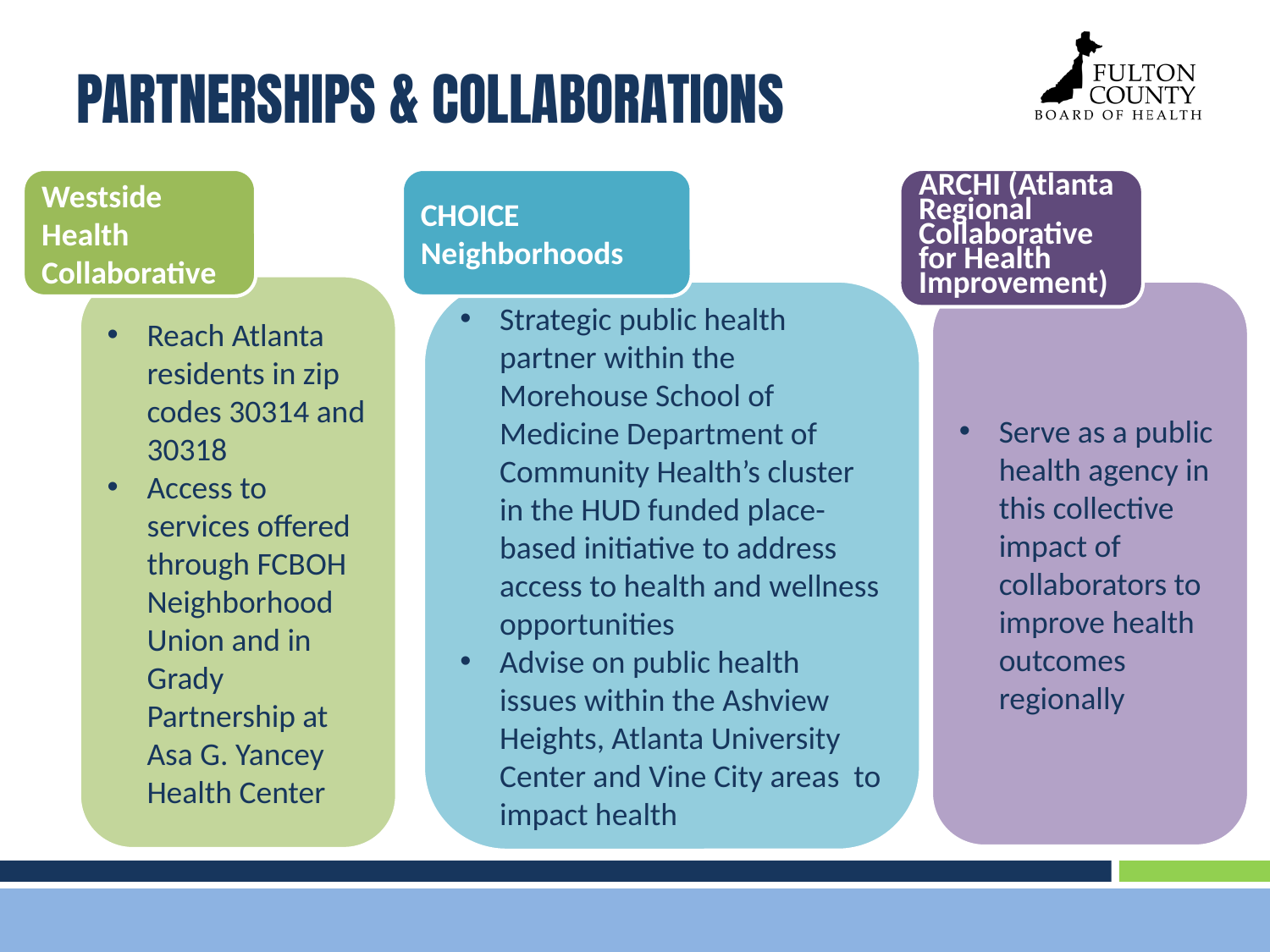

# PARTNERSHIPS & COLLABORATIONS
Westside Health Collaborative
CHOICE Neighborhoods
ARCHI (Atlanta Regional Collaborative
for Health Improvement)

Reach Atlanta residents in zip codes 30314 and 30318
Access to services offered through FCBOH Neighborhood Union and in Grady Partnership at Asa G. Yancey Health Center
Serve as a public health agency in this collective impact of collaborators to improve health outcomes regionally

Strategic public health partner within the Morehouse School of Medicine Department of Community Health’s cluster in the HUD funded place-based initiative to address access to health and wellness opportunities
Advise on public health issues within the Ashview Heights, Atlanta University Center and Vine City areas  to impact health